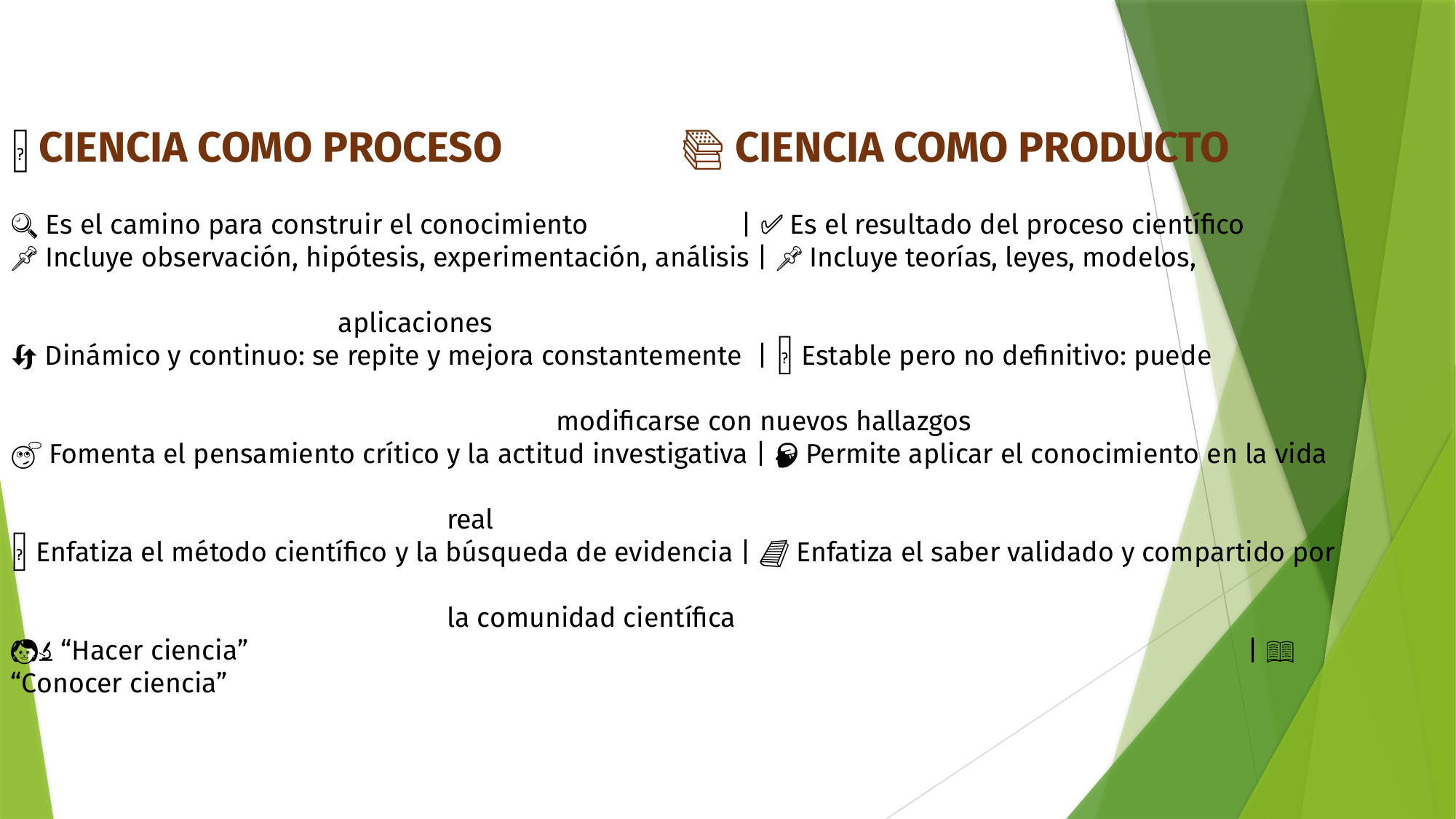

🧪 CIENCIA COMO PROCESO                  📚 CIENCIA COMO PRODUCTO

🔍 Es el camino para construir el conocimiento                     | ✅ Es el resultado del proceso científico
📌 Incluye observación, hipótesis, experimentación, análisis | 📌 Incluye teorías, leyes, modelos,                      															aplicaciones
🔄 Dinámico y continuo: se repite y mejora constantemente  | 🧱 Estable pero no definitivo: puede 																		modificarse con nuevos hallazgos
🤔 Fomenta el pensamiento crítico y la actitud investigativa | 🧠 Permite aplicar el conocimiento en la vida 																real
🧰 Enfatiza el método científico y la búsqueda de evidencia | 📘 Enfatiza el saber validado y compartido por 																la comunidad científica
👩‍🔬 “Hacer ciencia” 									     | 📖 “Conocer ciencia”